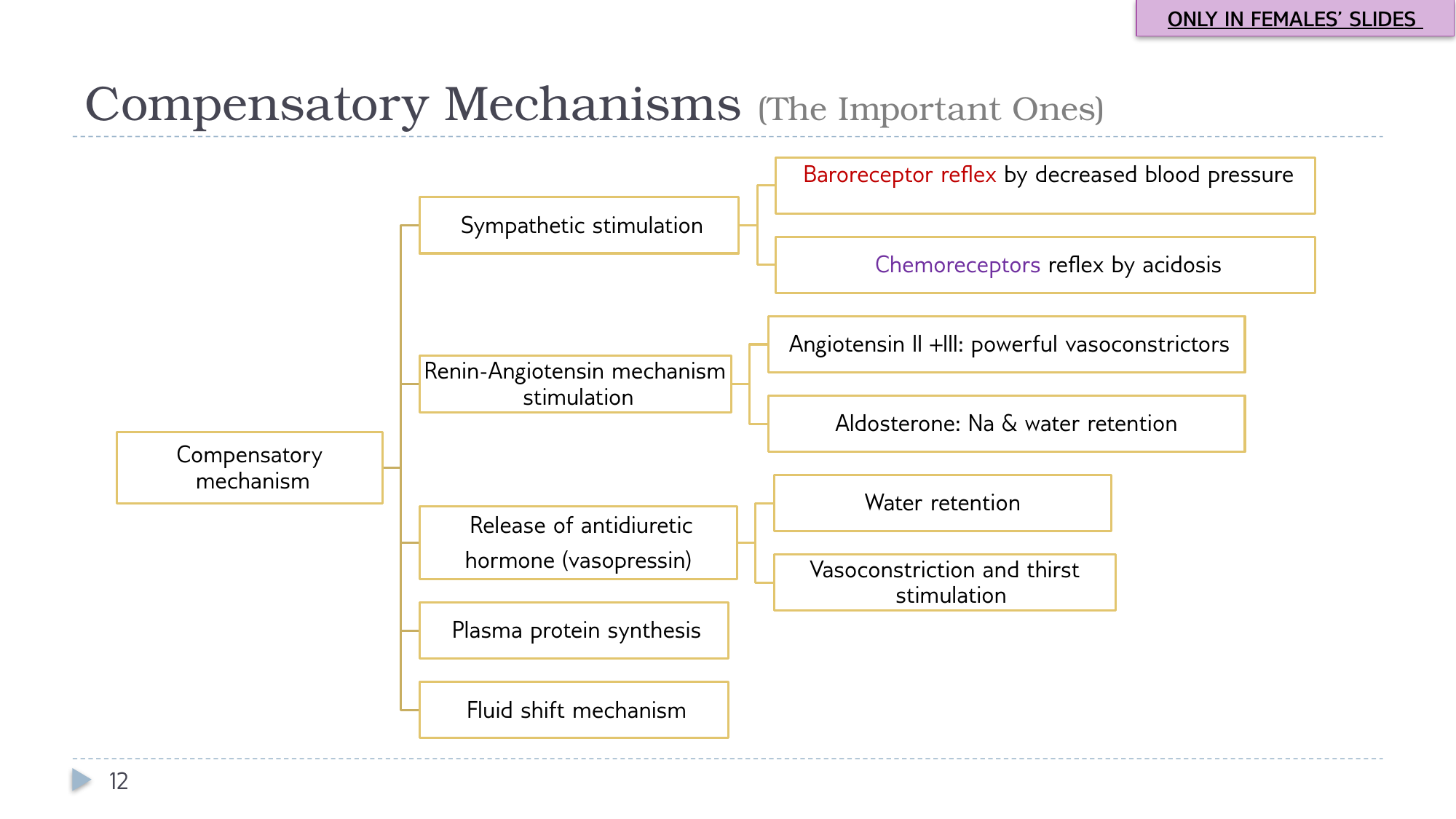

ONLY IN FEMALES’ SLIDES
# Compensatory Mechanisms (The Important Ones)
Compensatory mechanism
Sympathetic stimulation
Baroreceptor reflex by decreased blood pressure

Chemoreceptors reflex by acidosis
Renin-Angiotensin mechanism stimulation
Angiotensin II +III: powerful vasoconstrictors
Aldosterone: Na & water retention
Release of antidiuretic
hormone (vasopressin)
Water retention
Vasoconstriction and thirst stimulation
Plasma protein synthesis
Fluid shift mechanism
12